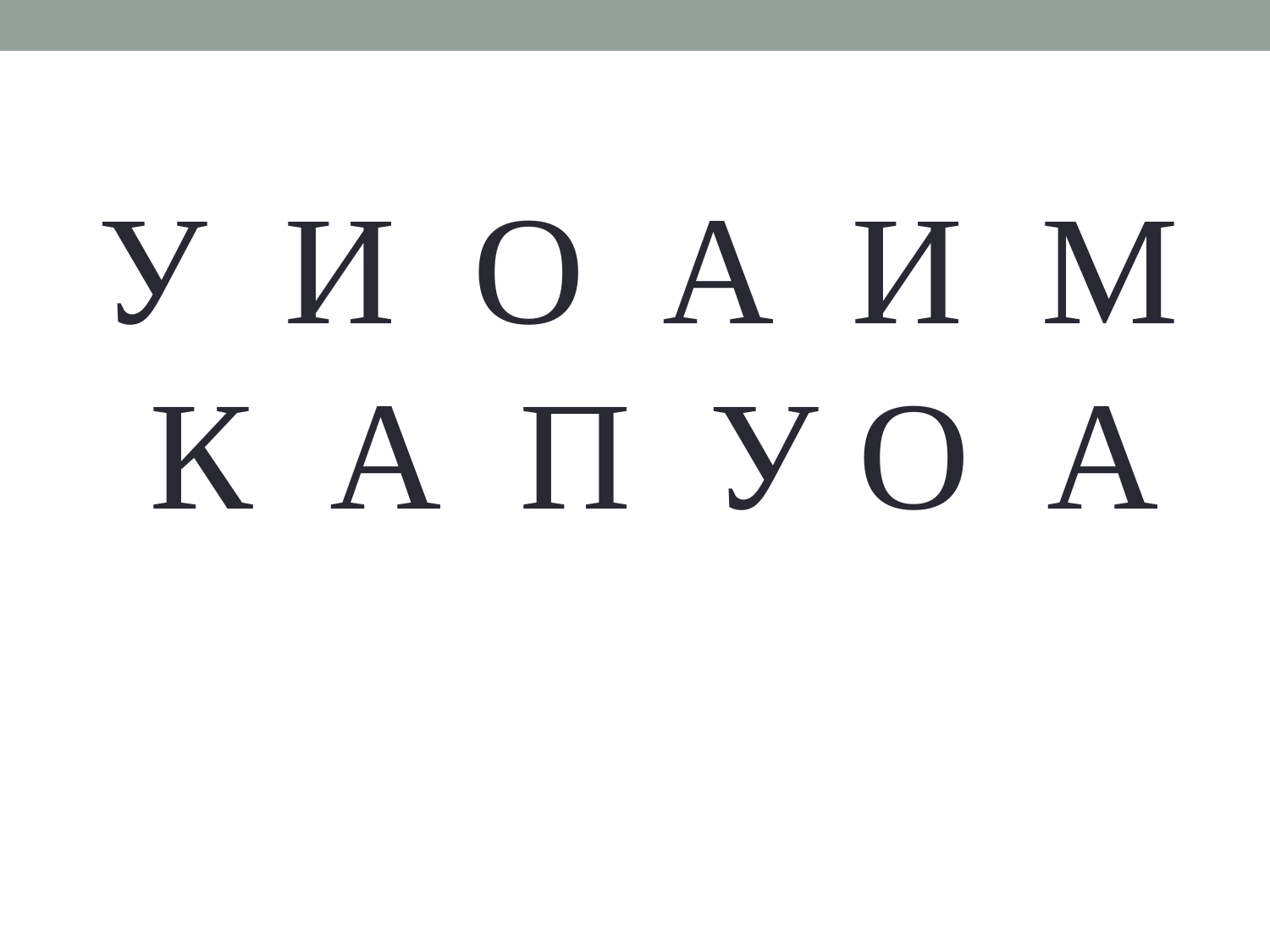

У  И  О  А  И  М  К  А  П  У О  А